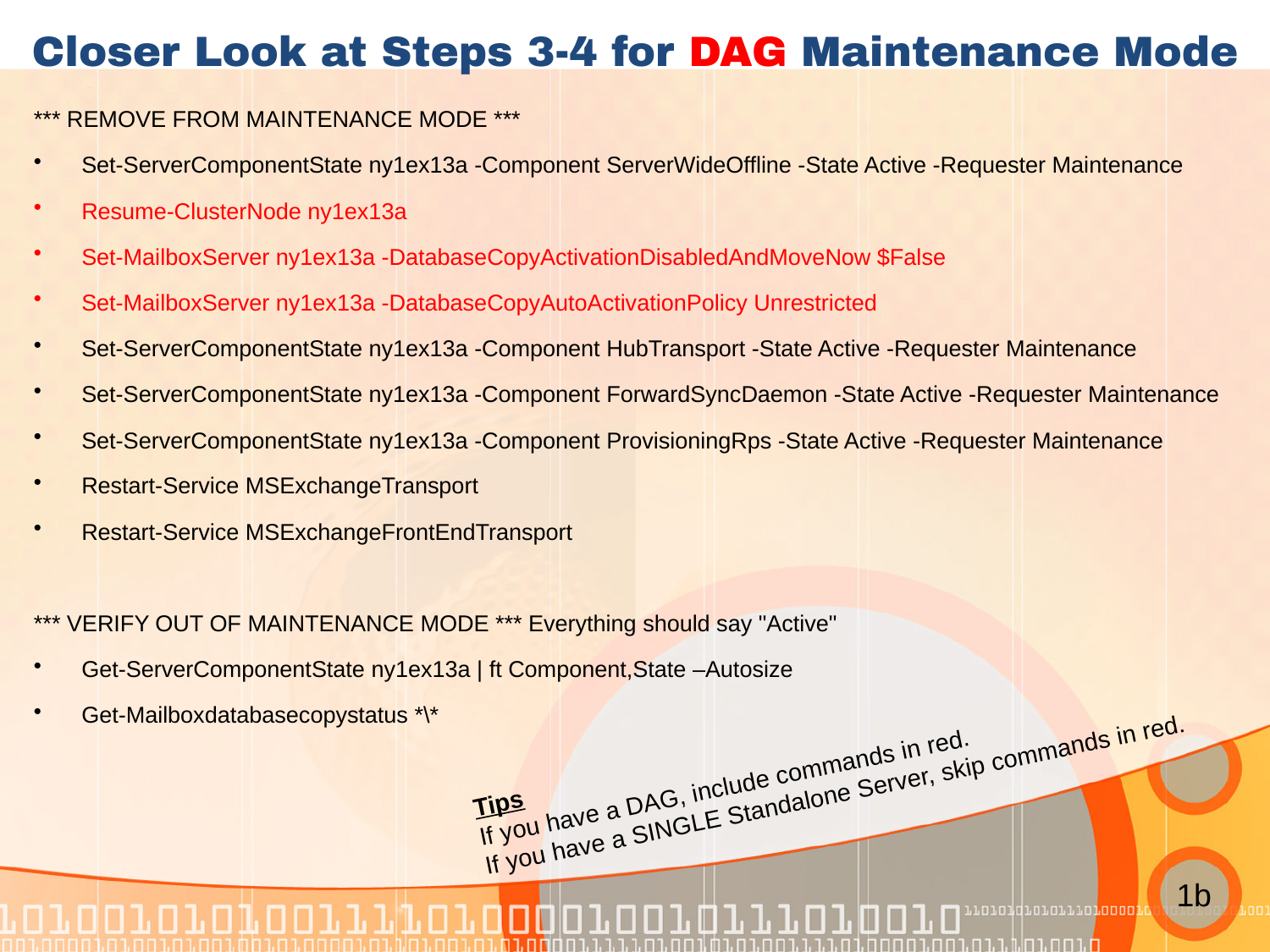

# Closer Look at Steps 3-4 for DAG Maintenance Mode
*** REMOVE FROM MAINTENANCE MODE ***
Set-ServerComponentState ny1ex13a -Component ServerWideOffline -State Active -Requester Maintenance
Resume-ClusterNode ny1ex13a
Set-MailboxServer ny1ex13a -DatabaseCopyActivationDisabledAndMoveNow $False
Set-MailboxServer ny1ex13a -DatabaseCopyAutoActivationPolicy Unrestricted
Set-ServerComponentState ny1ex13a -Component HubTransport -State Active -Requester Maintenance
Set-ServerComponentState ny1ex13a -Component ForwardSyncDaemon -State Active -Requester Maintenance
Set-ServerComponentState ny1ex13a -Component ProvisioningRps -State Active -Requester Maintenance
Restart-Service MSExchangeTransport
Restart-Service MSExchangeFrontEndTransport

*** VERIFY OUT OF MAINTENANCE MODE *** Everything should say "Active"
Get-ServerComponentState ny1ex13a | ft Component,State –Autosize
Get-Mailboxdatabasecopystatus *\*
Tips
If you have a DAG, include commands in red.
If you have a SINGLE Standalone Server, skip commands in red.
1b